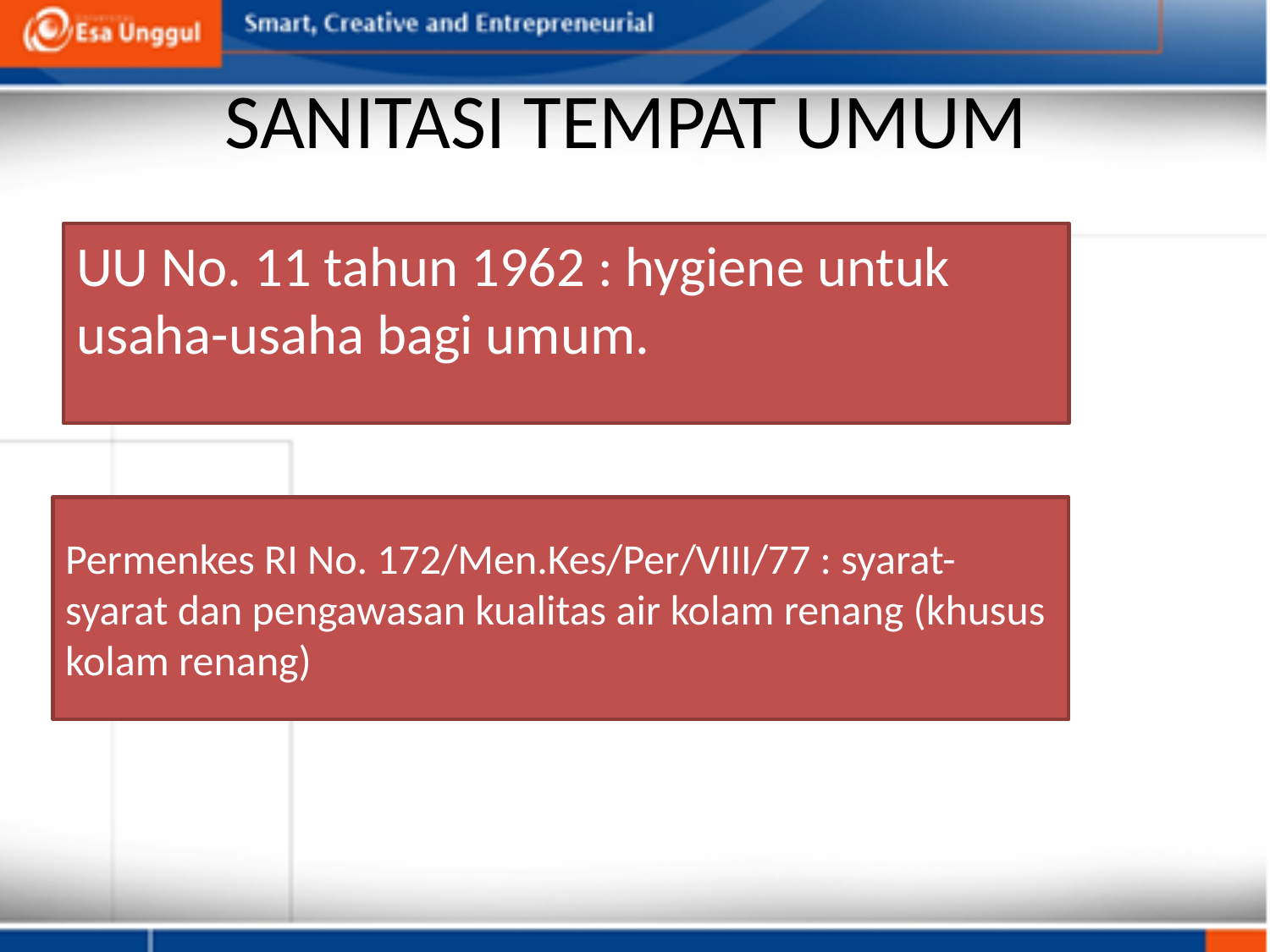

# SANITASI TEMPAT UMUM
UU No. 11 tahun 1962 : hygiene untuk usaha-usaha bagi umum.

Permenkes RI No. 172/Men.Kes/Per/VIII/77 : syarat-syarat dan pengawasan kualitas air kolam renang (khusus kolam renang)